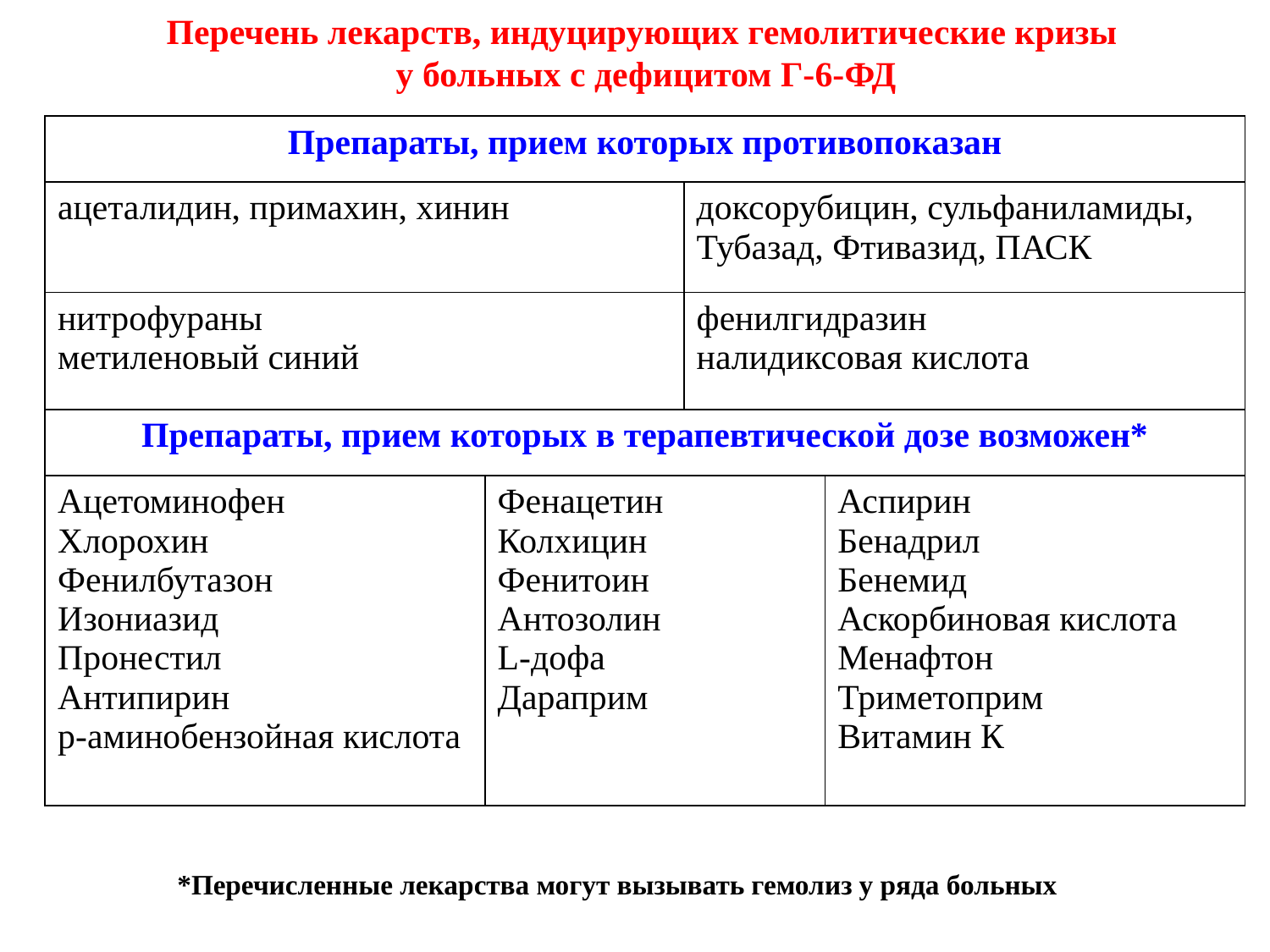

Перечень лекарств, индуцирующих гемолитические кризы
у больных с дефицитом Г-6-ФД

| Препараты, прием которых противопоказан |  |  |  |
| --- | --- | --- | --- |
| ацеталидин, примахин, хинин |  | доксорубицин, сульфаниламиды, Тубазад, Фтивазид, ПАСК |  |
| нитрофураны метиленовый синий |  | фенилгидразин налидиксовая кислота |  |
| Препараты, прием которых в терапевтической дозе возможен\* |  |  |  |
| Ацетоминофен Хлорохин Фенилбутазон Изониазид Пронестил Антипирин р-аминобензойная кислота | Фенацетин Колхицин Фенитоин Антозолин L-дофа Дараприм |  | Аспирин Бенадрил Бенемид Аскорбиновая кислота Менафтон Триметоприм Витамин К |
*Перечисленные лекарства могут вызывать гемолиз у ряда больных